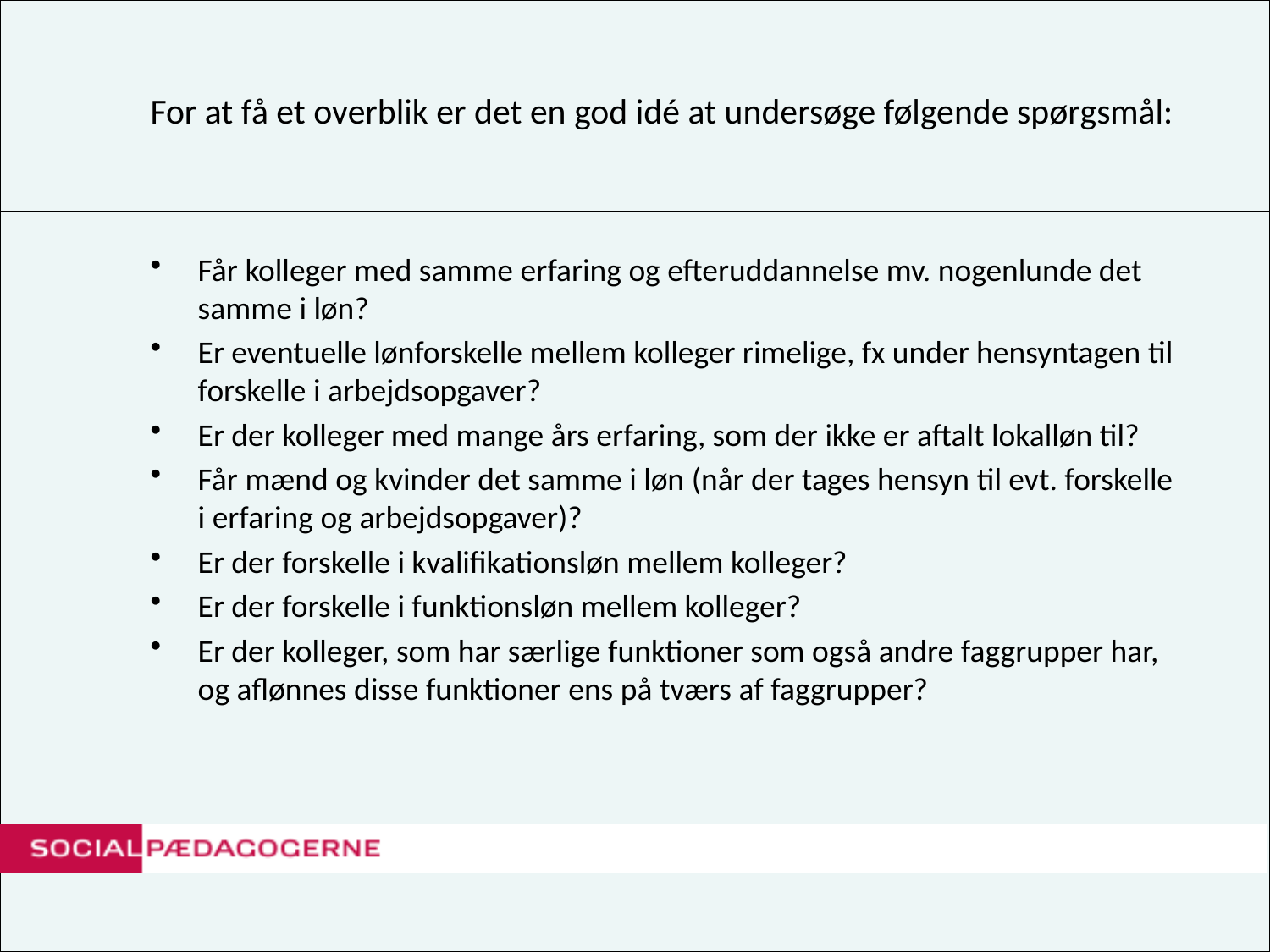

# For at få et overblik er det en god idé at undersøge følgende spørgsmål:
Får kolleger med samme erfaring og efteruddannelse mv. nogenlunde det samme i løn?
Er eventuelle lønforskelle mellem kolleger rimelige, fx under hensyntagen til forskelle i arbejdsopgaver?
Er der kolleger med mange års erfaring, som der ikke er aftalt lokalløn til?
Får mænd og kvinder det samme i løn (når der tages hensyn til evt. forskelle i erfaring og arbejdsopgaver)?
Er der forskelle i kvalifikationsløn mellem kolleger?
Er der forskelle i funktionsløn mellem kolleger?
Er der kolleger, som har særlige funktioner som også andre faggrupper har, og aflønnes disse funktioner ens på tværs af faggrupper?